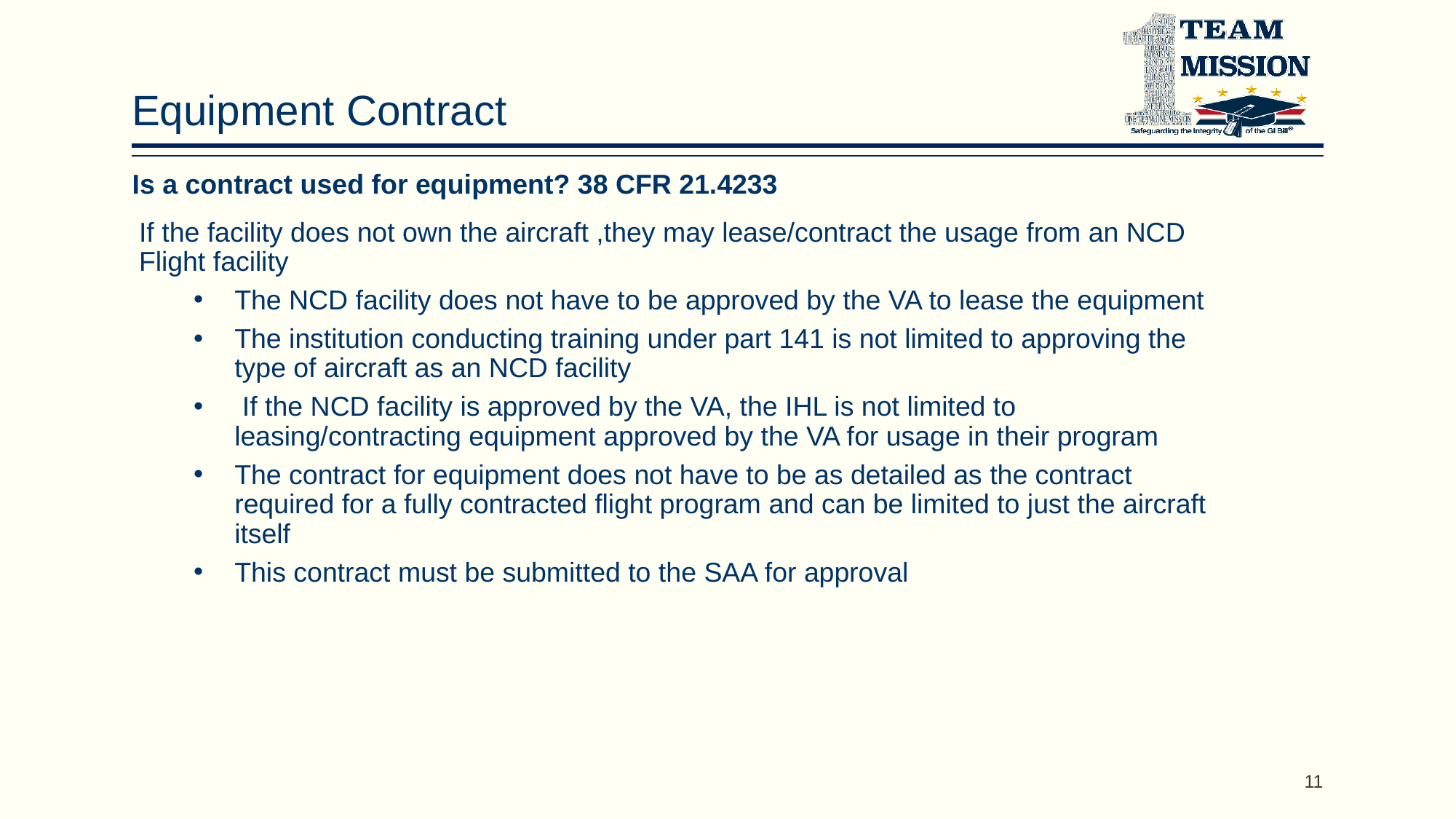

# Equipment Contract
Is a contract used for equipment? 38 CFR 21.4233
If the facility does not own the aircraft ,they may lease/contract the usage from an NCD Flight facility
The NCD facility does not have to be approved by the VA to lease the equipment
The institution conducting training under part 141 is not limited to approving the type of aircraft as an NCD facility
 If the NCD facility is approved by the VA, the IHL is not limited to leasing/contracting equipment approved by the VA for usage in their program
The contract for equipment does not have to be as detailed as the contract required for a fully contracted flight program and can be limited to just the aircraft itself
This contract must be submitted to the SAA for approval
11